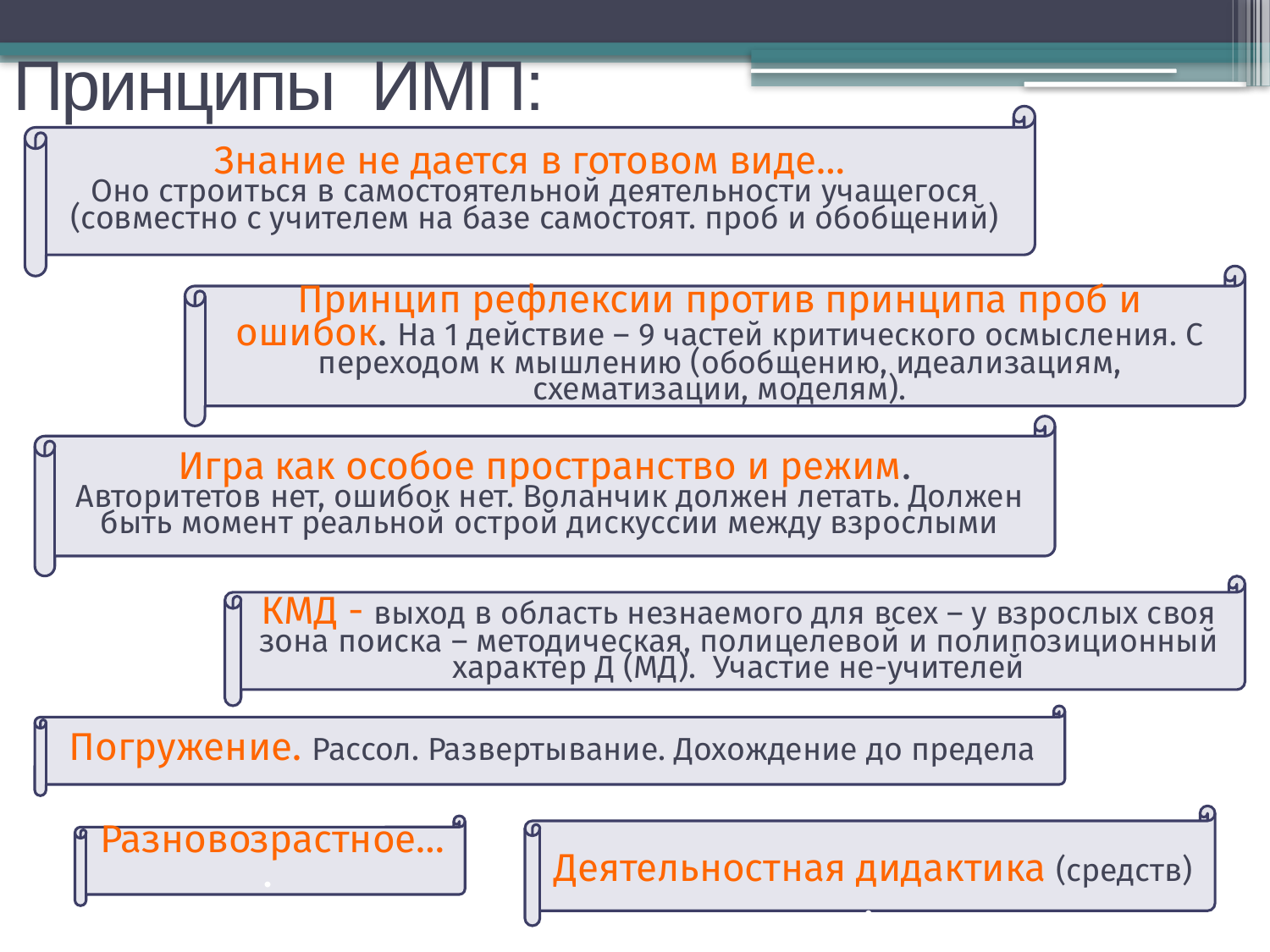

# Принципы  ИМП:
Знание не дается в готовом виде…
Оно строиться в самостоятельной деятельности учащегося (совместно с учителем на базе самостоят. проб и обобщений)
Принцип рефлексии против принципа проб и ошибок. На 1 действие – 9 частей критического осмысления. С переходом к мышлению (обобщению, идеализациям, схематизации, моделям).
Игра как особое пространство и режим.
Авторитетов нет, ошибок нет. Воланчик должен летать. Должен быть момент реальной острой дискуссии между взрослыми
КМД - выход в область незнаемого для всех – у взрослых своя зона поиска – методическая, полицелевой и полипозиционный характер Д (МД).  Участие не-учителей
Погружение. Рассол. Развертывание. Дохождение до предела

Деятельностная дидактика (средств) .
Разновозрастное….